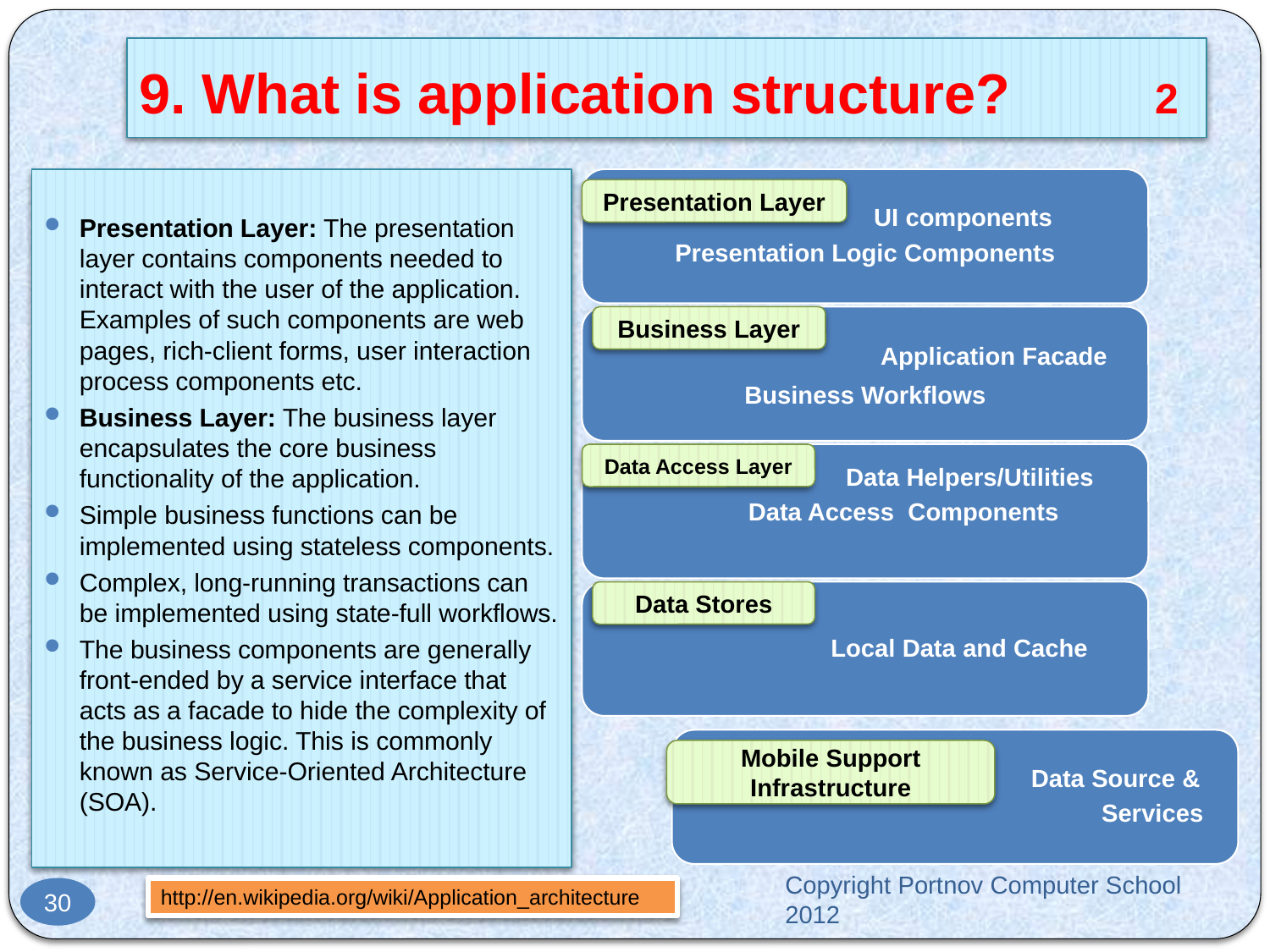

# 9. What is application structure?		2

Presentation Layer: The presentation layer contains components needed to interact with the user of the application. Examples of such components are web pages, rich-client forms, user interaction process components etc.
Business Layer: The business layer encapsulates the core business functionality of the application.
Simple business functions can be implemented using stateless components.
Complex, long-running transactions can be implemented using state-full workflows.
The business components are generally front-ended by a service interface that acts as a facade to hide the complexity of the business logic. This is commonly known as Service-Oriented Architecture (SOA).

                            UI components
Presentation Logic Components
                             Application Facade
Business Workflows
                              Data Helpers/Utilities
           Data Access  Components

                           Local Data and Cache
                                              Data Source &
			  Services
Presentation Layer
Business Layer
Data Access Layer
Data Stores
Mobile Support Infrastructure
30
http://en.wikipedia.org/wiki/Application_architecture
Copyright Portnov Computer School  2012